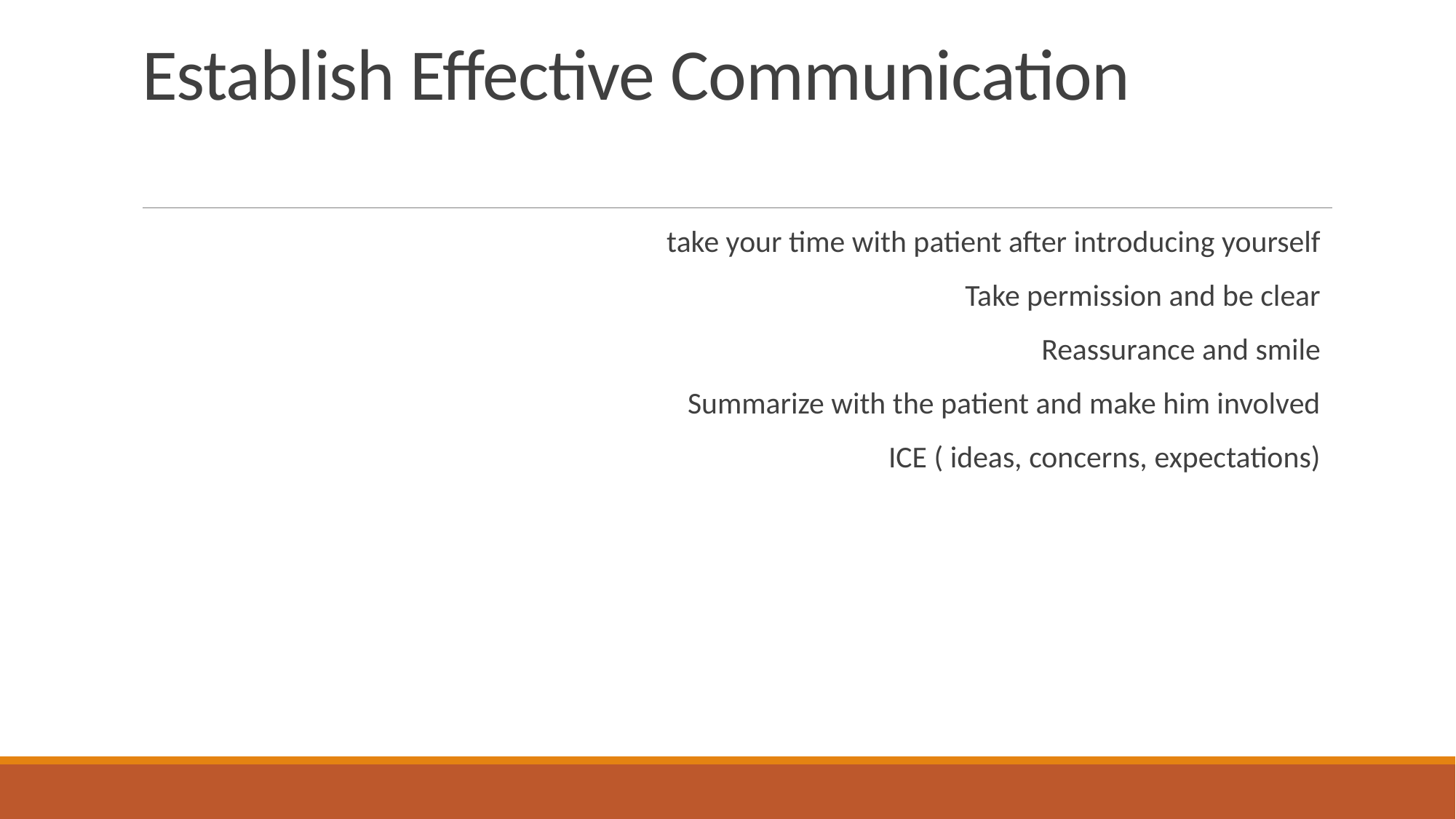

# Establish Effective Communication
take your time with patient after introducing yourself
Take permission and be clear
Reassurance and smile
Summarize with the patient and make him involved
ICE ( ideas, concerns, expectations)